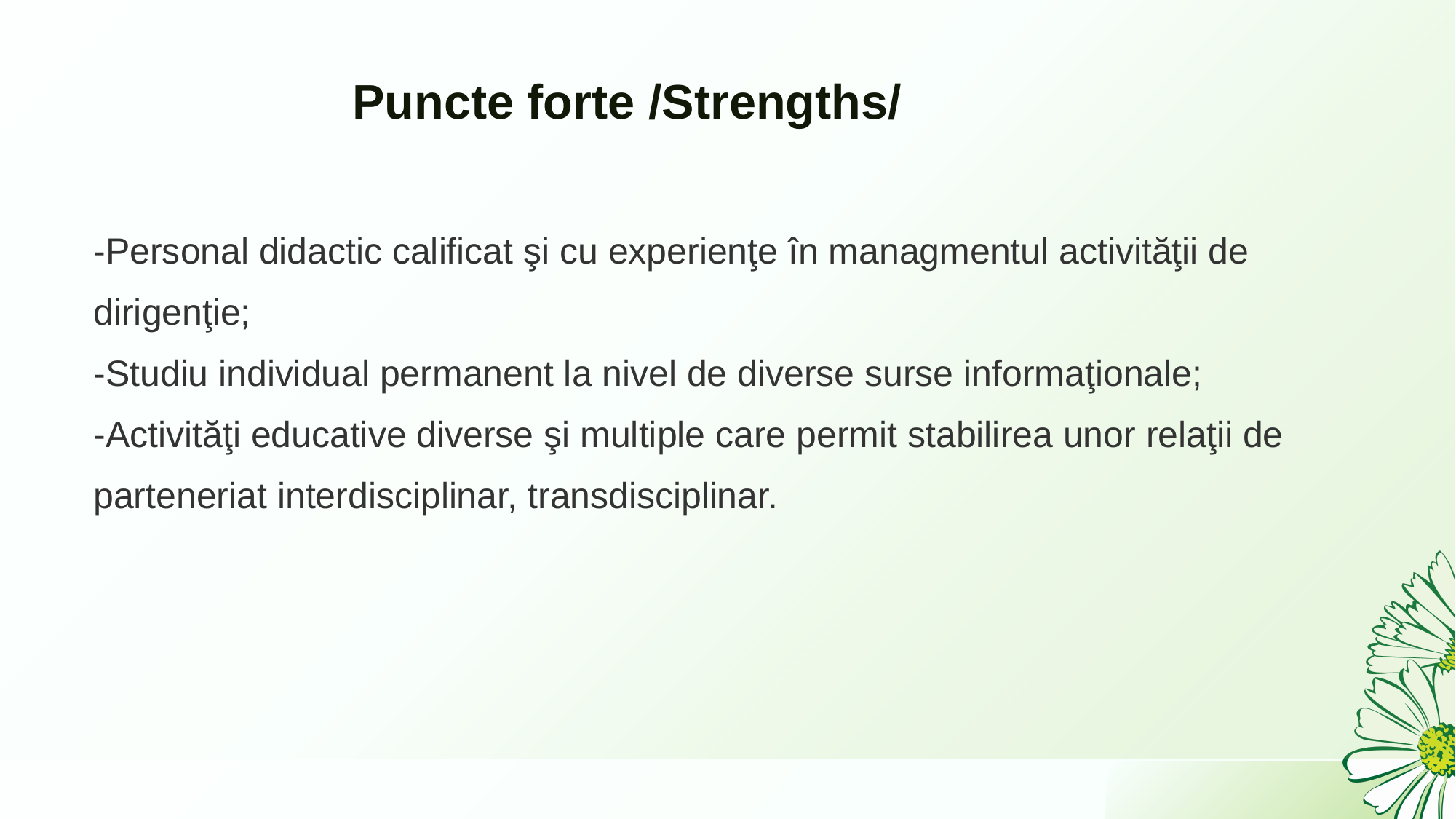

# Puncte forte /Strengths/
-Personal didactic calificat şi cu experienţe în managmentul activităţii de dirigenţie;
-Studiu individual permanent la nivel de diverse surse informaţionale;
-Activităţi educative diverse şi multiple care permit stabilirea unor relaţii de parteneriat interdisciplinar, transdisciplinar.